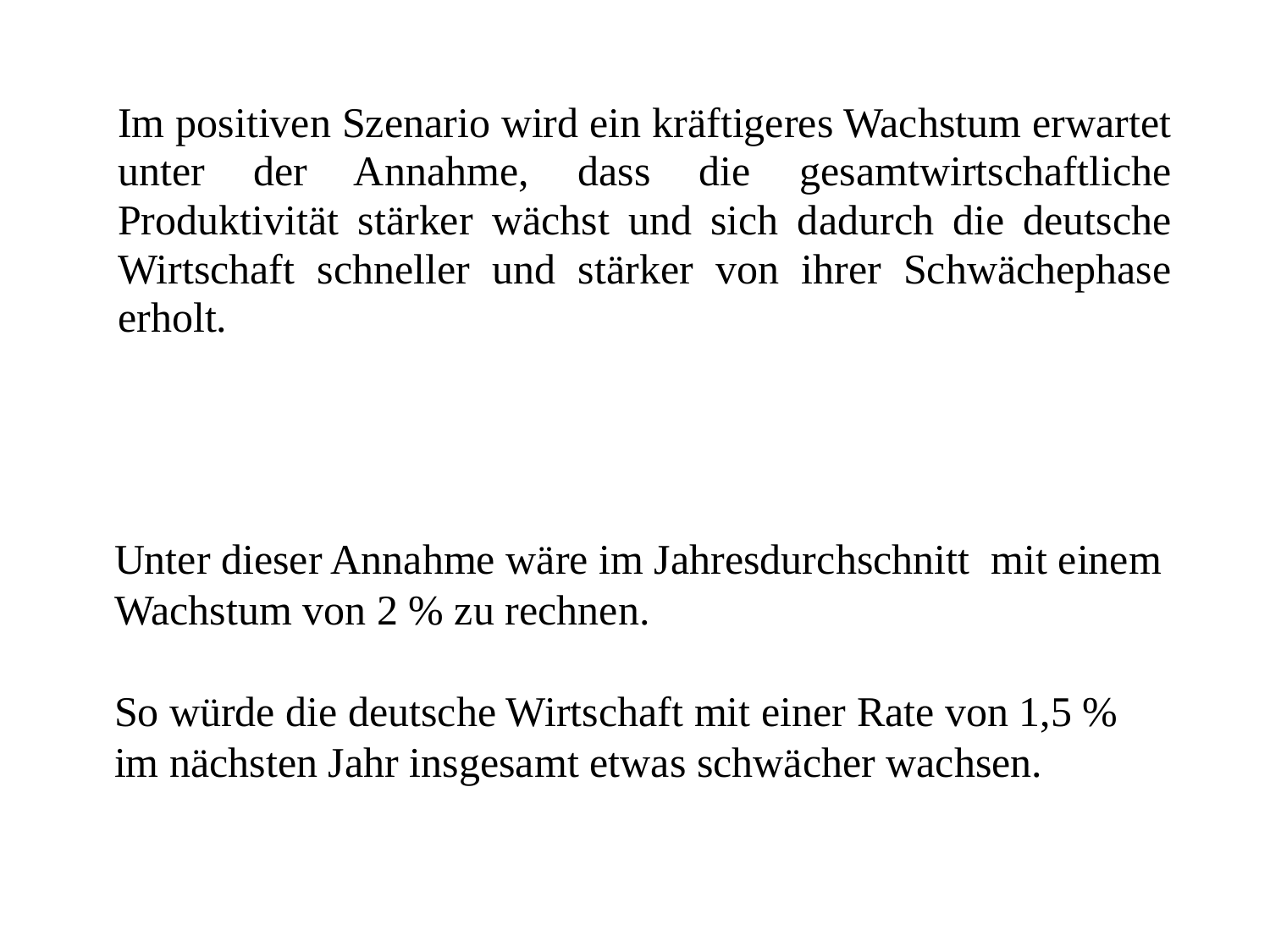

Im positiven Szenario wird ein kräftigeres Wachstum erwartet unter der Annahme, dass die gesamtwirtschaftliche Produktivität stärker wächst und sich dadurch die deutsche Wirtschaft schneller und stärker von ihrer Schwächephase erholt.
Unter dieser Annahme wäre im Jahresdurchschnitt  mit einem Wachstum von 2 % zu rechnen.

So würde die deutsche Wirtschaft mit einer Rate von 1,5 % im nächsten Jahr insgesamt etwas schwächer wachsen.